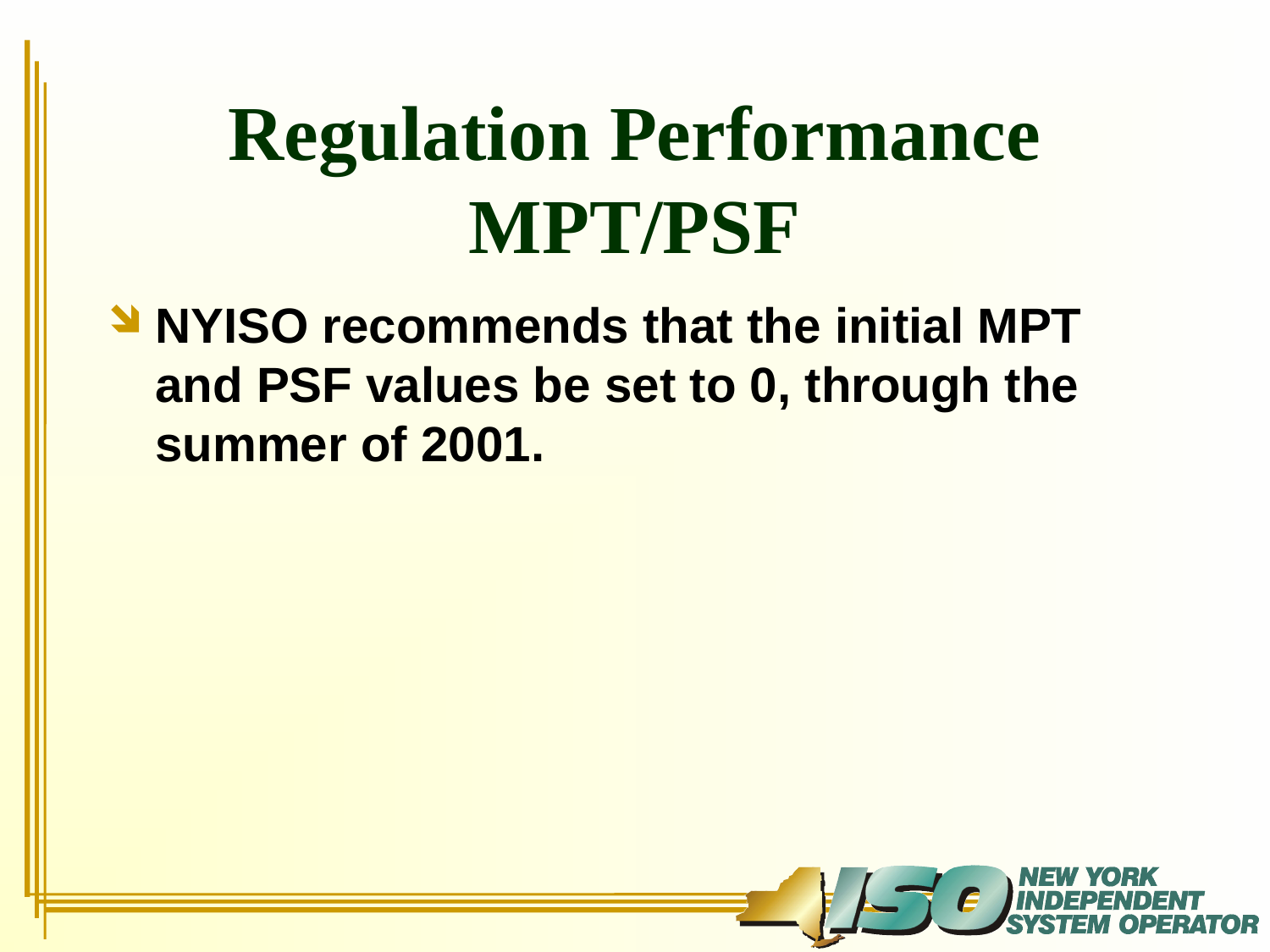

# Regulation Performance MPT/PSF
NYISO recommends that the initial MPT and PSF values be set to 0, through the summer of 2001.